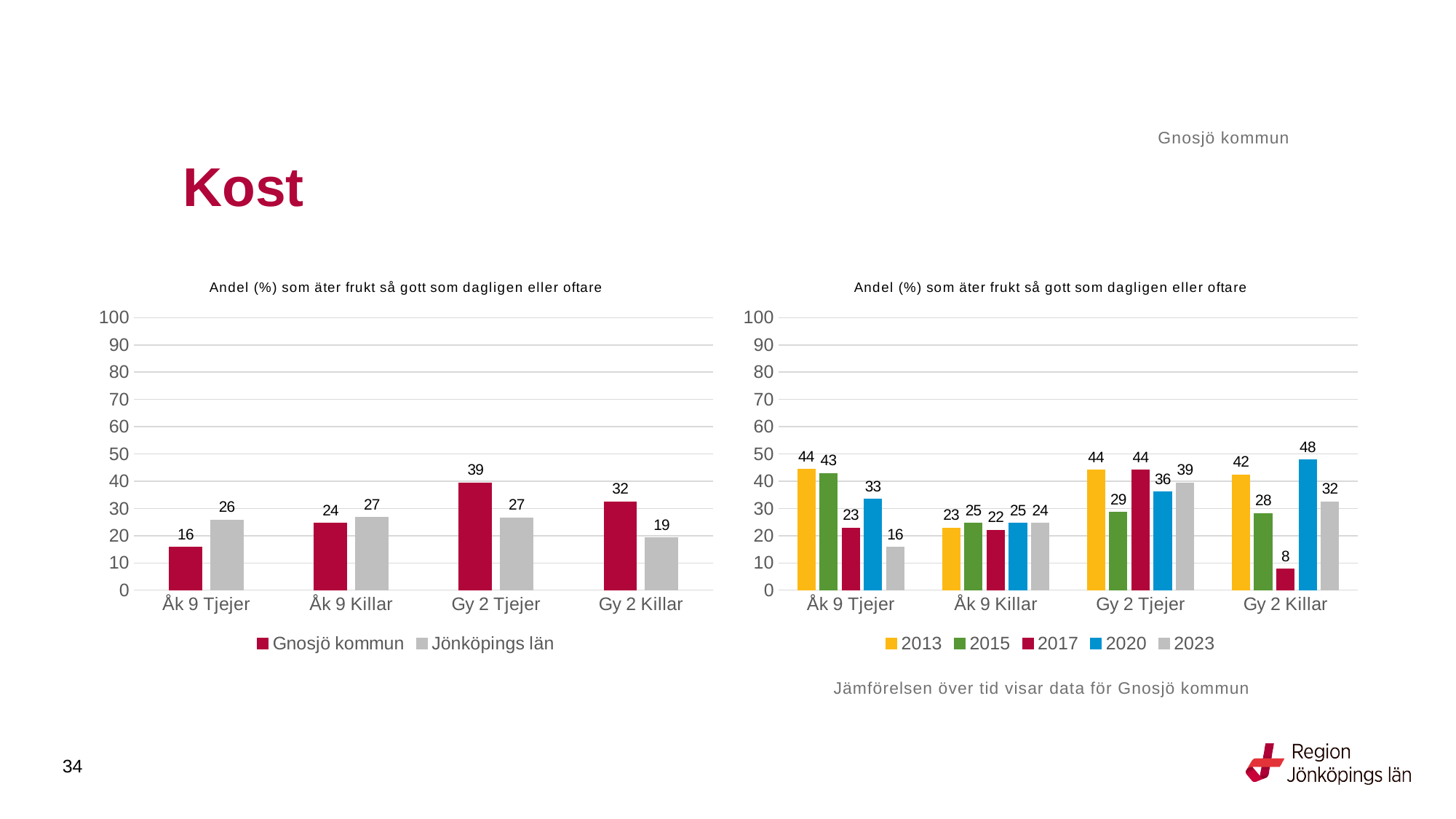

Gnosjö kommun
# Kost

### Chart: Andel (%) som äter frukt så gott som dagligen eller oftare

| Category | Gnosjö kommun | Jönköpings län |
|---|---|---|
| Åk 9 Tjejer | 15.7895 | 25.8147 |
| Åk 9 Killar | 24.4898 | 26.7185 |
| Gy 2 Tjejer | 39.3939 | 26.5806 |
| Gy 2 Killar | 32.4324 | 19.1973 |

### Chart: Andel (%) som äter frukt så gott som dagligen eller oftare

| Category | 2013 | 2015 | 2017 | 2020 | 2023 |
|---|---|---|---|---|---|
| Åk 9 Tjejer | 44.2623 | 42.8571 | 22.807 | 33.3333 | 15.7895 |
| Åk 9 Killar | 22.7273 | 24.5902 | 22.0 | 24.5614 | 24.4898 |
| Gy 2 Tjejer | 44.1176 | 28.5714 | 44.1176 | 36.0 | 39.3939 |
| Gy 2 Killar | 42.3077 | 28.125 | 7.6923 | 47.8261 | 32.4324 |
Jämförelsen över tid visar data för Gnosjö kommun
34